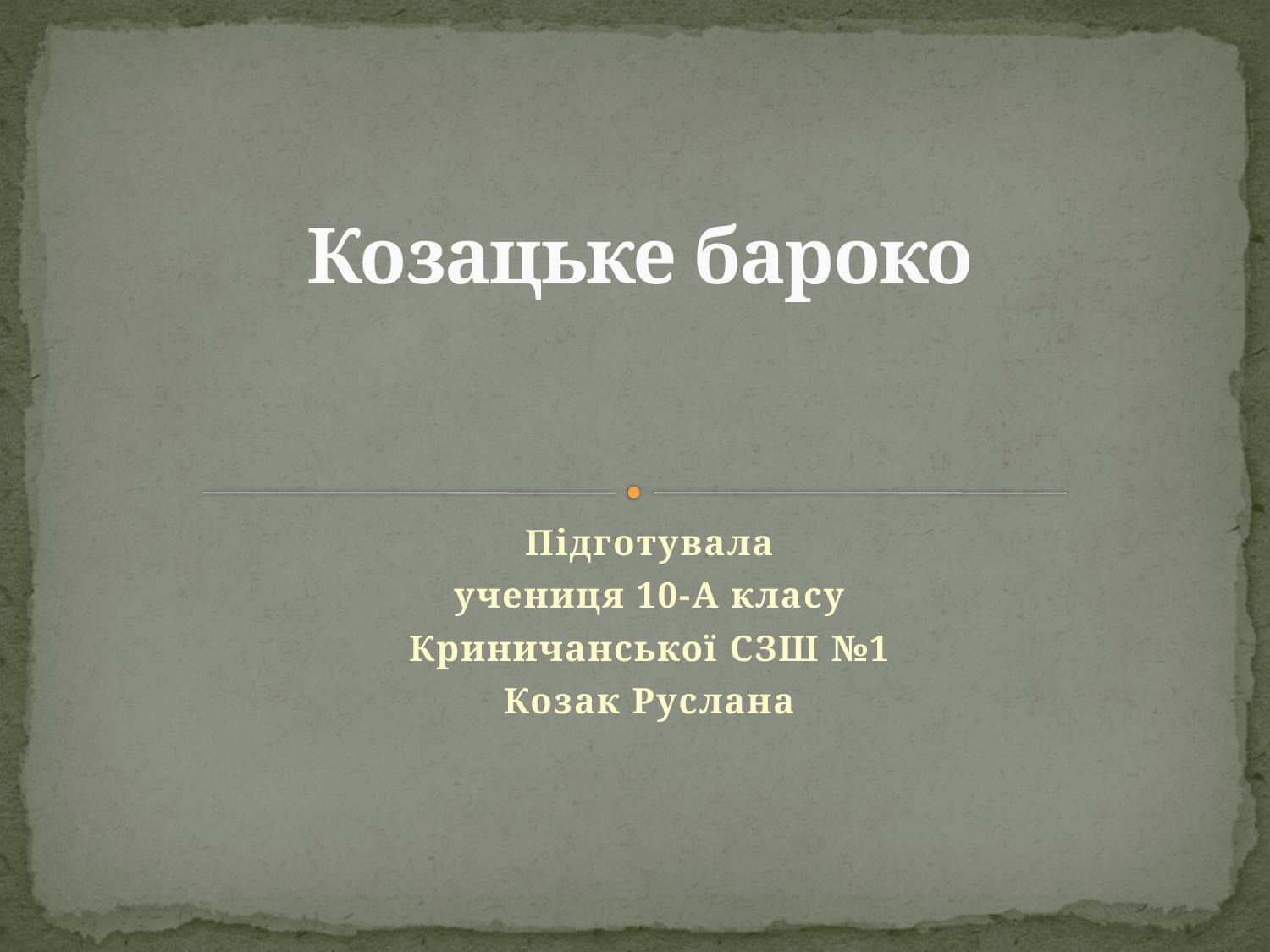

# Козацьке бароко
Підготувала
учениця 10-А класу
Криничанської СЗШ №1
Козак Руслана